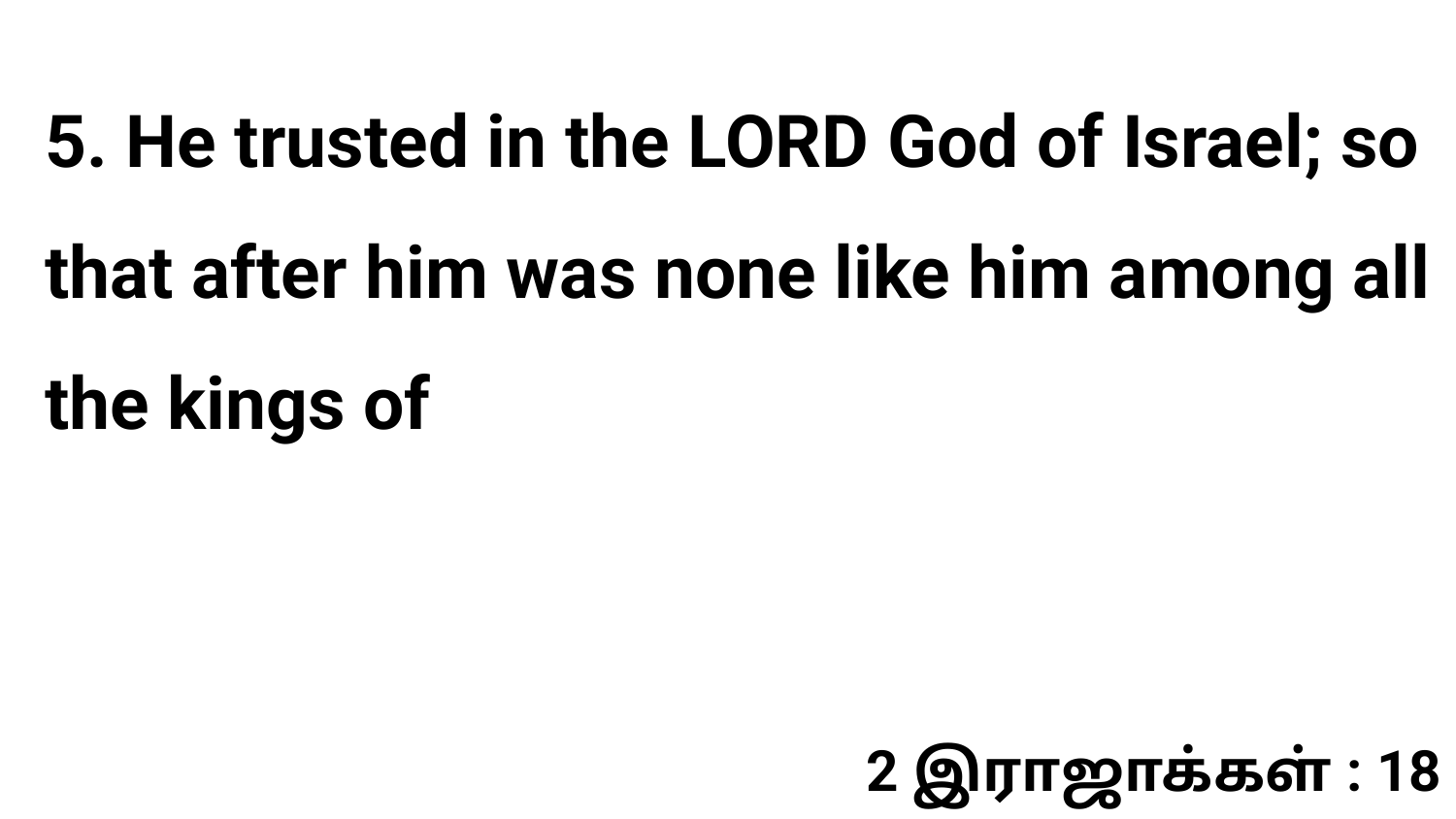

5. He trusted in the LORD God of Israel; so that after him was none like him among all the kings of
2 இராஜாக்கள் : 18